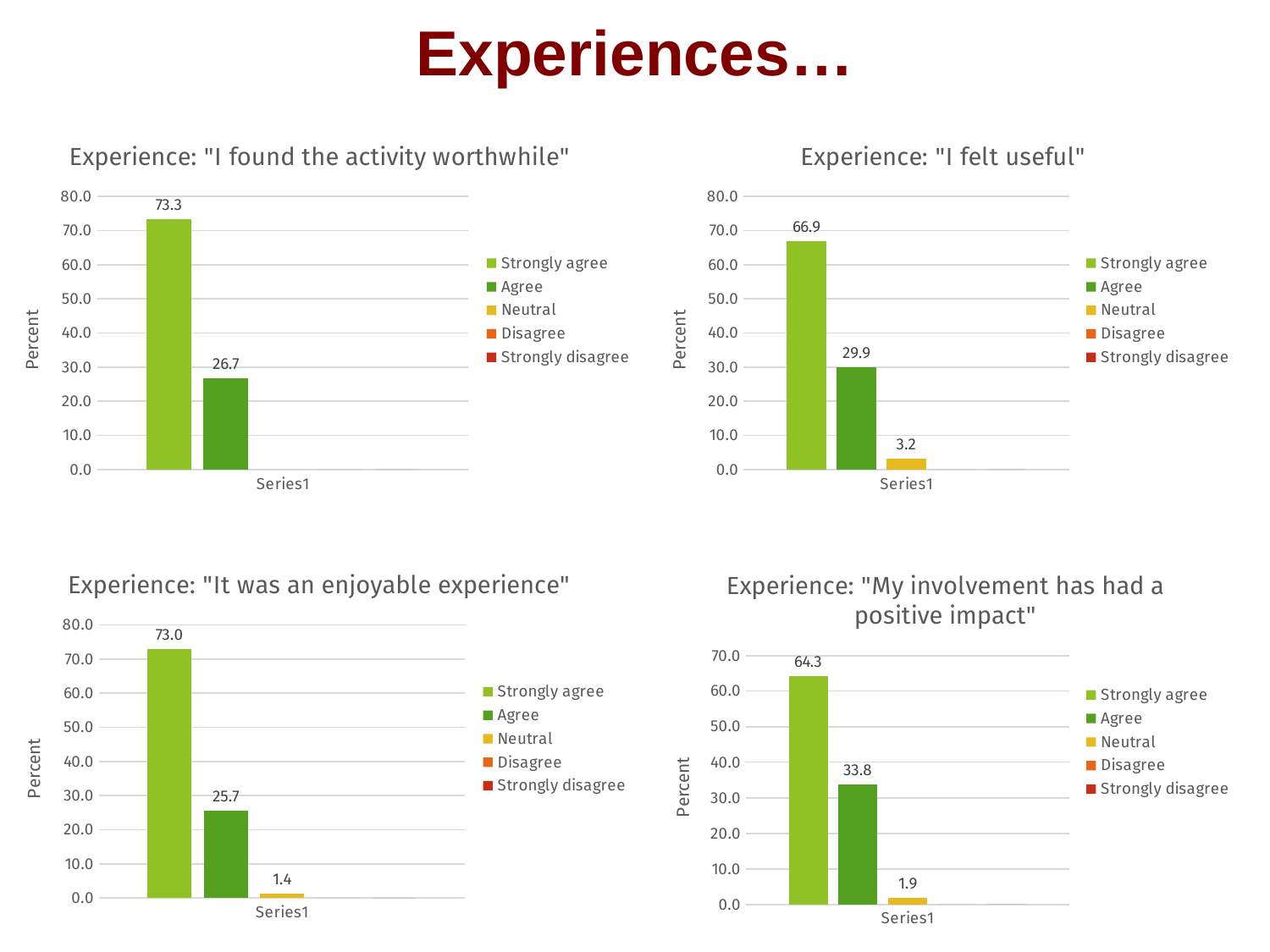

# Experiences…

[unsupported chart]

[unsupported chart]

[unsupported chart]

[unsupported chart]